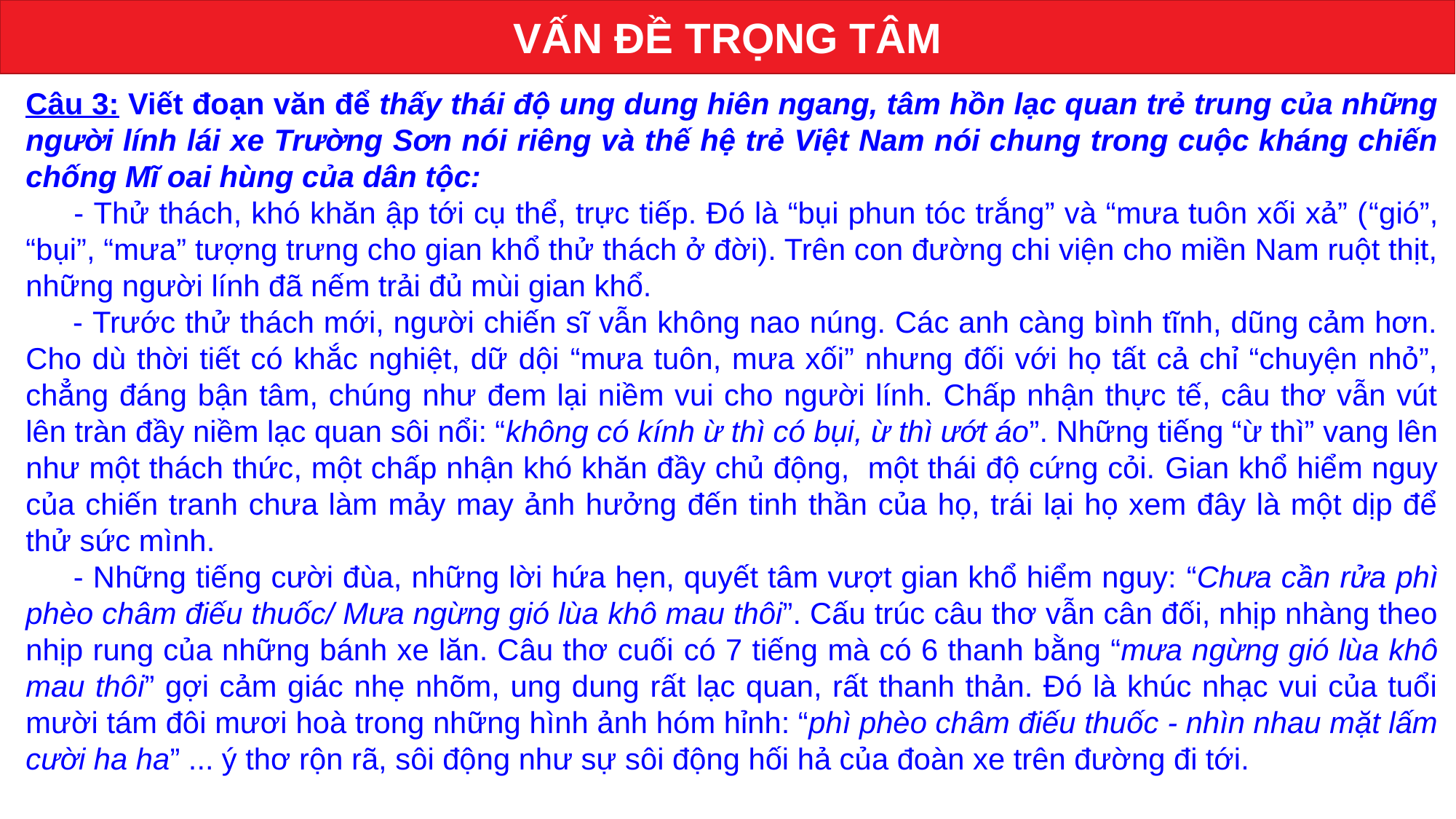

VẤN ĐỀ TRỌNG TÂM
Câu 3: Viết đoạn văn để thấy thái độ ung dung hiên ngang, tâm hồn lạc quan trẻ trung của những người lính lái xe Trường Sơn nói riêng và thế hệ trẻ Việt Nam nói chung trong cuộc kháng chiến chống Mĩ oai hùng của dân tộc:
     - Thử thách, khó khăn ập tới cụ thể, trực tiếp. Đó là “bụi phun tóc trắng” và “mưa tuôn xối xả” (“gió”, “bụi”, “mưa” tượng trưng cho gian khổ thử thách ở đời). Trên con đường chi viện cho miền Nam ruột thịt, những người lính đã nếm trải đủ mùi gian khổ.
     - Trước thử thách mới, người chiến sĩ vẫn không nao núng. Các anh càng bình tĩnh, dũng cảm hơn. Cho dù thời tiết có khắc nghiệt, dữ dội “mưa tuôn, mưa xối” nhưng đối với họ tất cả chỉ “chuyện nhỏ”, chẳng đáng bận tâm, chúng như đem lại niềm vui cho người lính. Chấp nhận thực tế, câu thơ vẫn vút lên tràn đầy niềm lạc quan sôi nổi: “không có kính ừ thì có bụi, ừ thì ướt áo”. Những tiếng “ừ thì” vang lên như một thách thức, một chấp nhận khó khăn đầy chủ động,  một thái độ cứng cỏi. Gian khổ hiểm nguy của chiến tranh chưa làm mảy may ảnh hưởng đến tinh thần của họ, trái lại họ xem đây là một dịp để thử sức mình.
     - Những tiếng cười đùa, những lời hứa hẹn, quyết tâm vượt gian khổ hiểm nguy: “Chưa cần rửa phì phèo châm điếu thuốc/ Mưa ngừng gió lùa khô mau thôi”. Cấu trúc câu thơ vẫn cân đối, nhịp nhàng theo nhịp rung của những bánh xe lăn. Câu thơ cuối có 7 tiếng mà có 6 thanh bằng “mưa ngừng gió lùa khô mau thôi” gợi cảm giác nhẹ nhõm, ung dung rất lạc quan, rất thanh thản. Đó là khúc nhạc vui của tuổi mười tám đôi mươi hoà trong những hình ảnh hóm hỉnh: “phì phèo châm điếu thuốc - nhìn nhau mặt lấm cười ha ha” ... ý thơ rộn rã, sôi động như sự sôi động hối hả của đoàn xe trên đường đi tới.